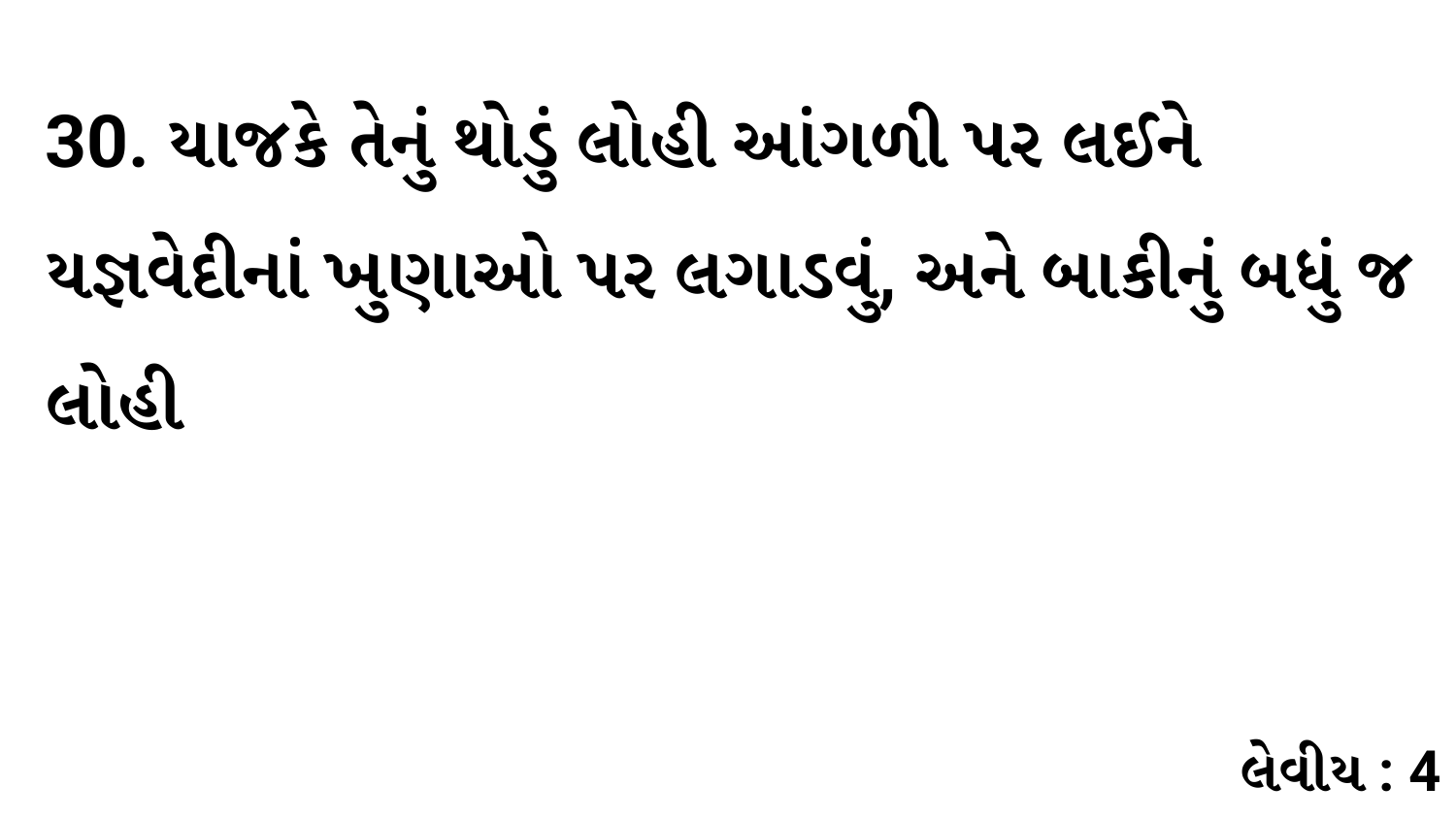

30. યાજકે તેનું થોડું લોહી આંગળી પર લઈને યજ્ઞવેદીનાં ખુણાઓ પર લગાડવું, અને બાકીનું બધું જ લોહી
લેવીય : 4